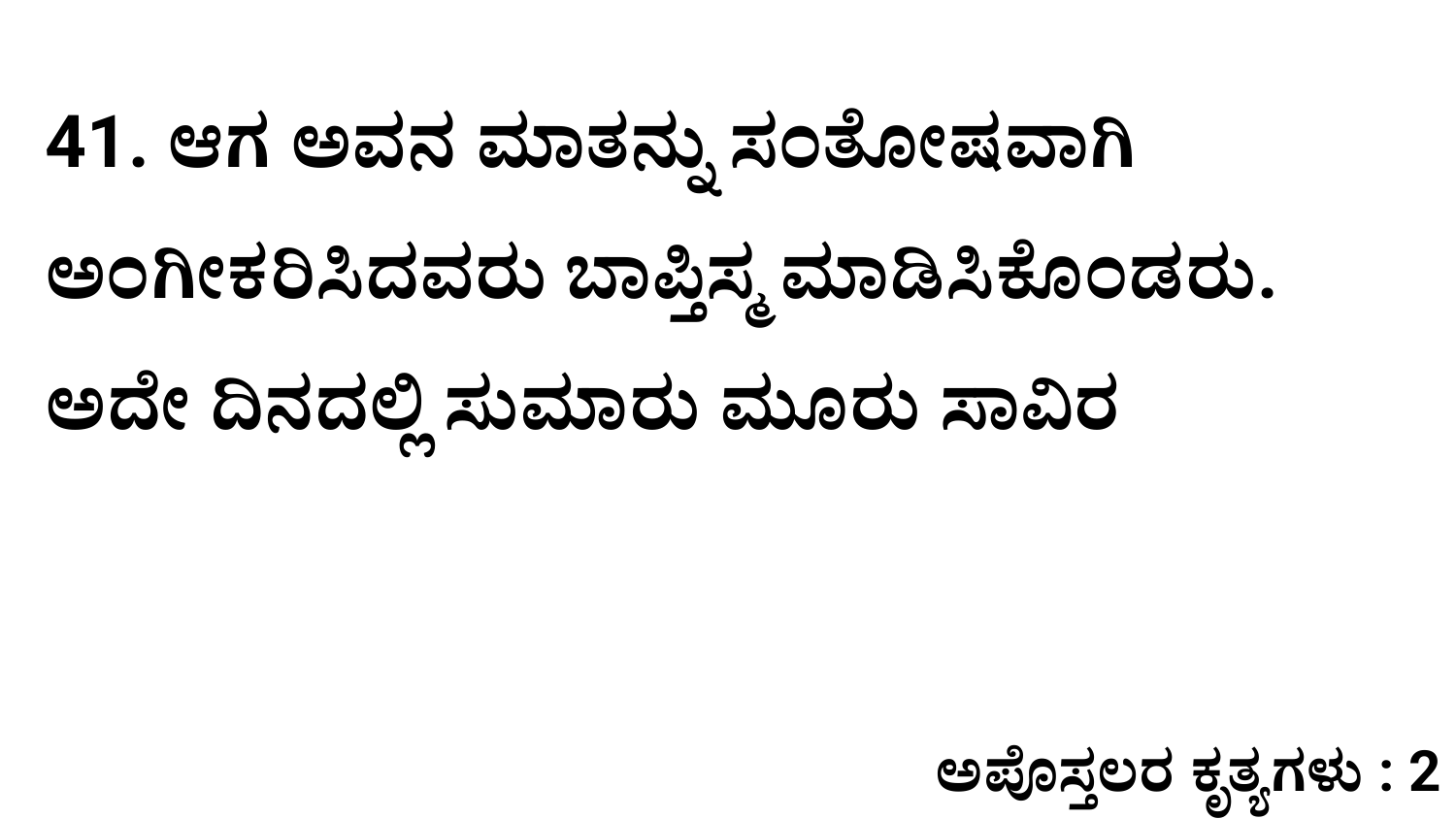

41. ಆಗ ಅವನ ಮಾತನ್ನು ಸಂತೋಷವಾಗಿ ಅಂಗೀಕರಿಸಿದವರು ಬಾಪ್ತಿಸ್ಮ ಮಾಡಿಸಿಕೊಂಡರು. ಅದೇ ದಿನದಲ್ಲಿ ಸುಮಾರು ಮೂರು ಸಾವಿರ
ಅಪೊಸ್ತಲರ ಕೃತ್ಯಗಳು : 2